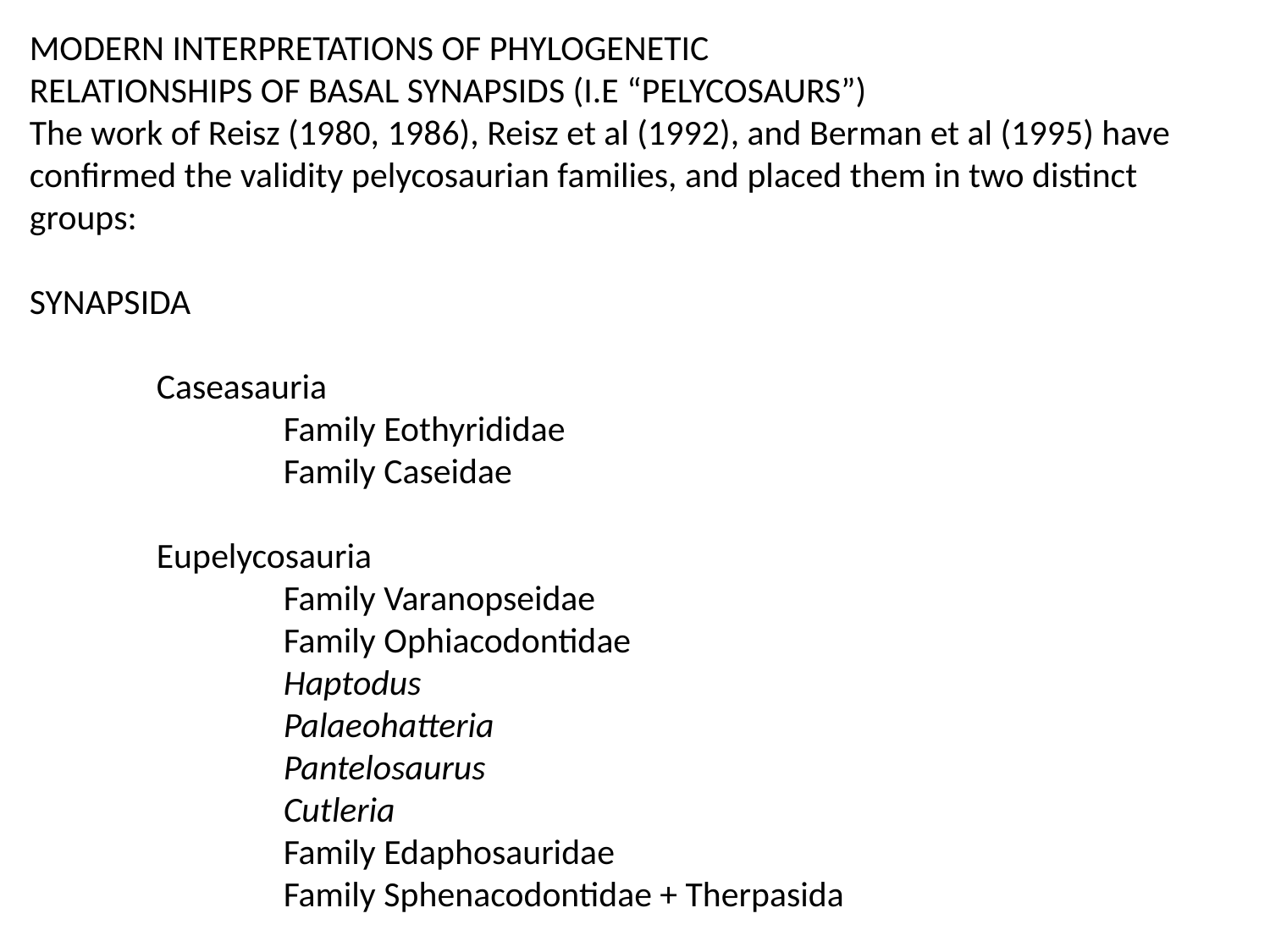

MODERN INTERPRETATIONS OF PHYLOGENETIC
RELATIONSHIPS OF BASAL SYNAPSIDS (I.E “PELYCOSAURS”)
The work of Reisz (1980, 1986), Reisz et al (1992), and Berman et al (1995) have confirmed the validity pelycosaurian families, and placed them in two distinct groups:

SYNAPSIDA

	Caseasauria
		Family Eothyrididae
		Family Caseidae

	Eupelycosauria
		Family Varanopseidae
		Family Ophiacodontidae
		Haptodus
		Palaeohatteria
		Pantelosaurus
		Cutleria
		Family Edaphosauridae
		Family Sphenacodontidae + Therpasida